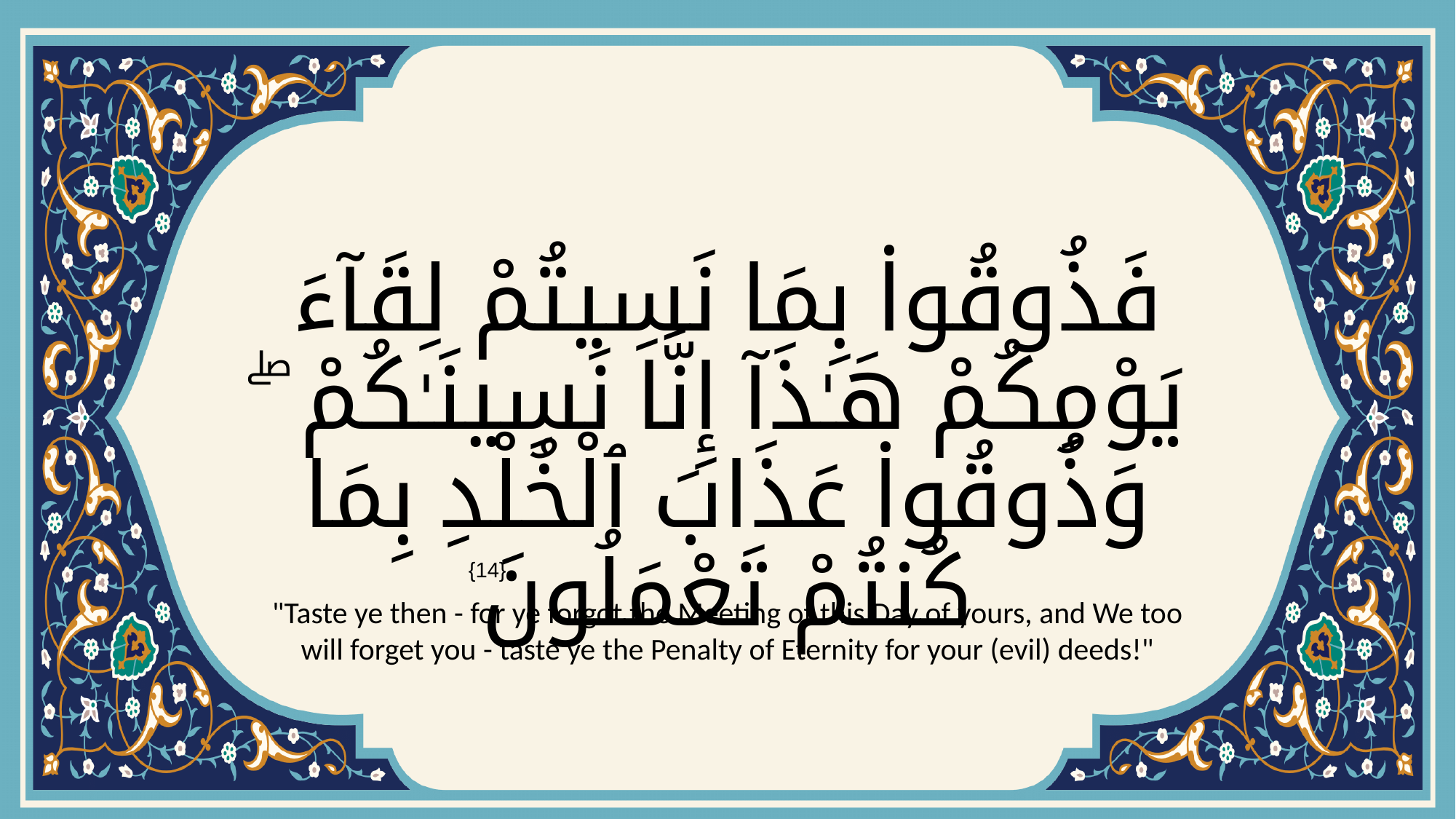

# فَذُوقُوا۟ بِمَا نَسِيتُمْ لِقَآءَ يَوْمِكُمْ هَـٰذَآ إِنَّا نَسِينَـٰكُمْ ۖ وَذُوقُوا۟ عَذَابَ ٱلْخُلْدِ بِمَا كُنتُمْ تَعْمَلُونَ
{14}
"Taste ye then - for ye forgot the Meeting of this Day of yours, and We too will forget you - taste ye the Penalty of Eternity for your (evil) deeds!"